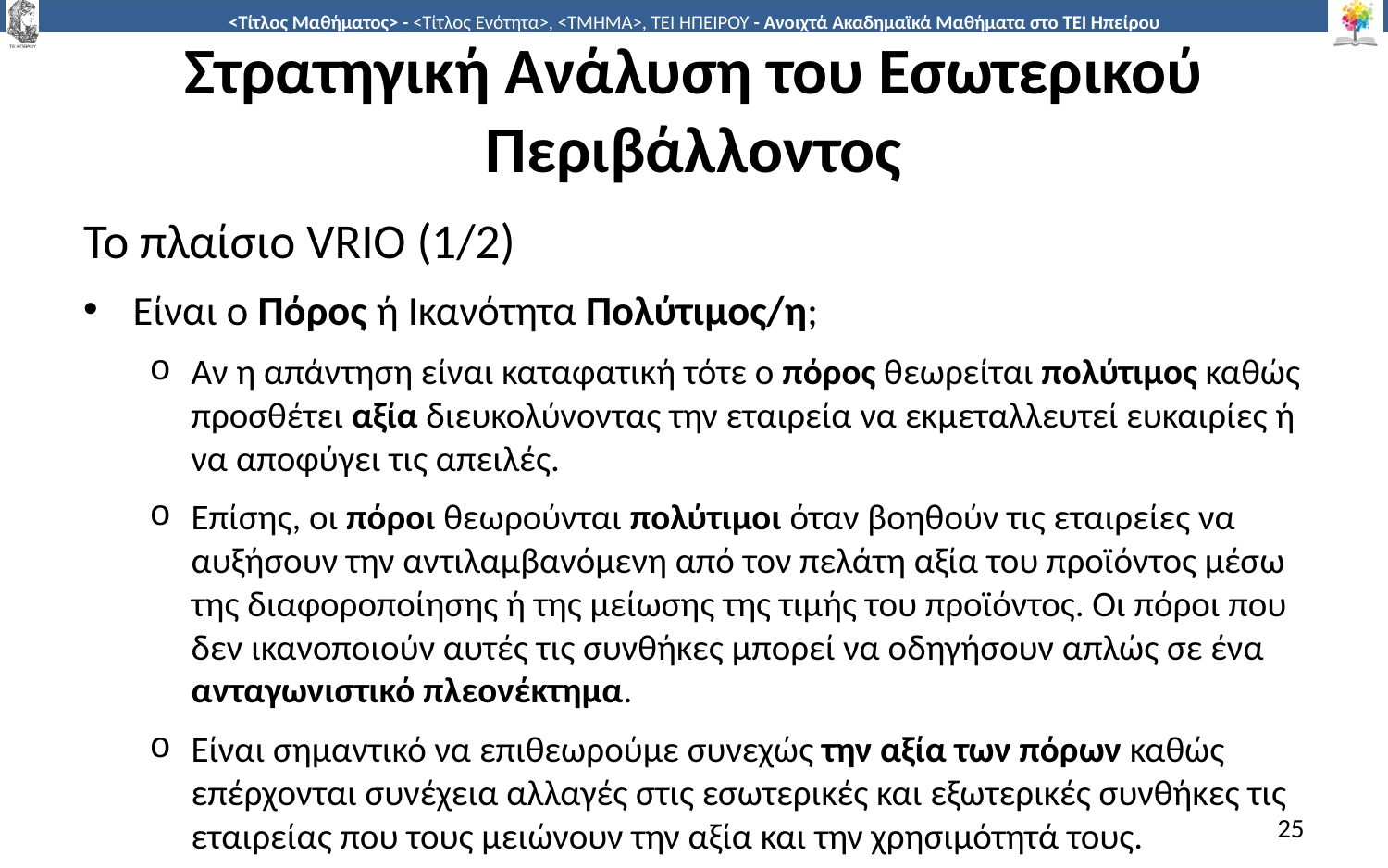

# Στρατηγική Ανάλυση του Εσωτερικού Περιβάλλοντος
Το πλαίσιο VRIO (1/2)
Είναι ο Πόρος ή Ικανότητα Πολύτιμος/η;
Αν η απάντηση είναι καταφατική τότε ο πόρος θεωρείται πολύτιμος καθώς προσθέτει αξία διευκολύνοντας την εταιρεία να εκμεταλλευτεί ευκαιρίες ή να αποφύγει τις απειλές.
Επίσης, οι πόροι θεωρούνται πολύτιμοι όταν βοηθούν τις εταιρείες να αυξήσουν την αντιλαμβανόμενη από τον πελάτη αξία του προϊόντος μέσω της διαφοροποίησης ή της μείωσης της τιμής του προϊόντος. Οι πόροι που δεν ικανοποιούν αυτές τις συνθήκες μπορεί να οδηγήσουν απλώς σε ένα ανταγωνιστικό πλεονέκτημα.
Είναι σημαντικό να επιθεωρούμε συνεχώς την αξία των πόρων καθώς επέρχονται συνέχεια αλλαγές στις εσωτερικές και εξωτερικές συνθήκες τις εταιρείας που τους μειώνουν την αξία και την χρησιμότητά τους.

25